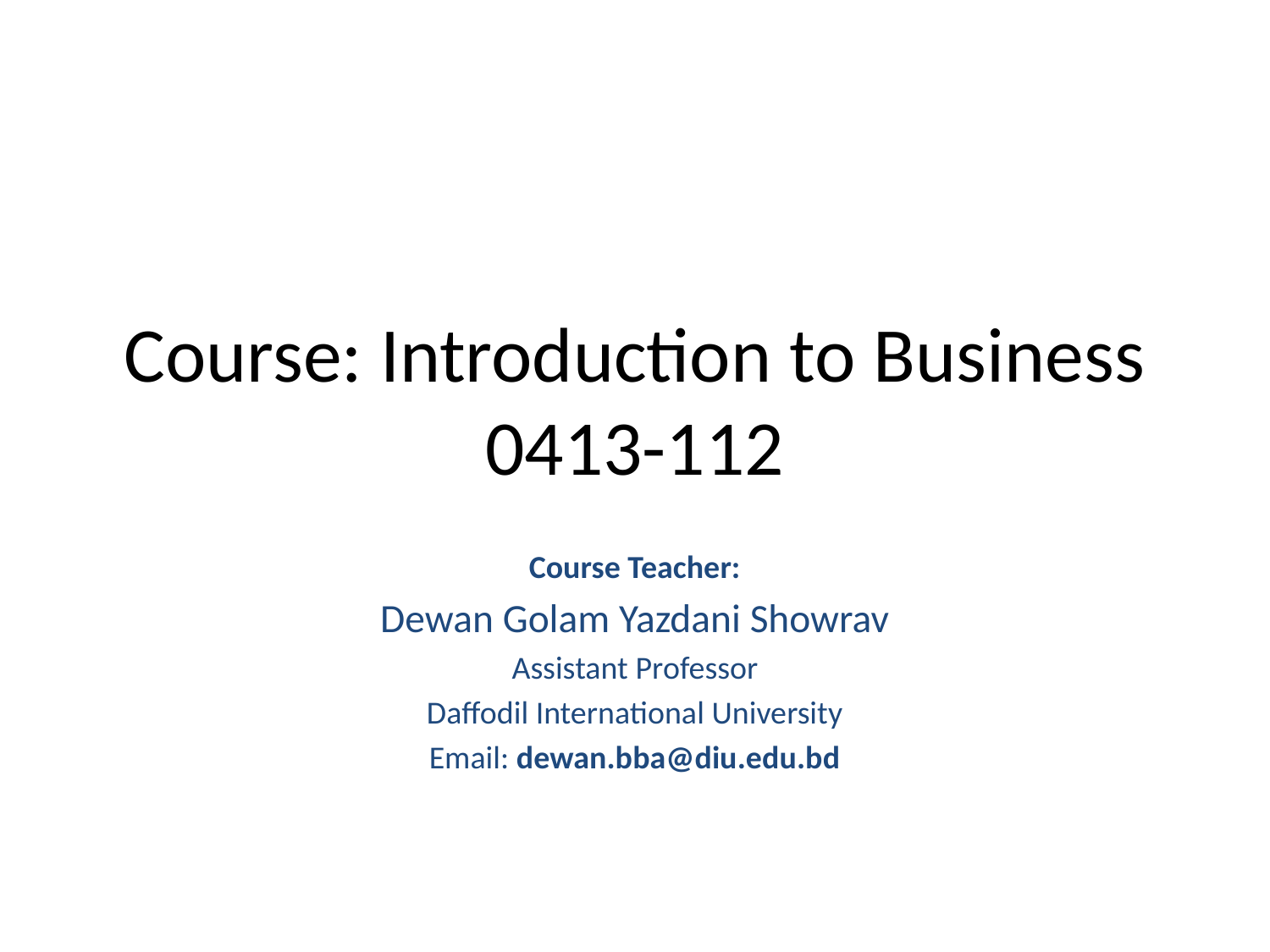

# Course: Introduction to Business 0413-112
Course Teacher:
Dewan Golam Yazdani Showrav
Assistant Professor
Daffodil International University
Email: dewan.bba@diu.edu.bd